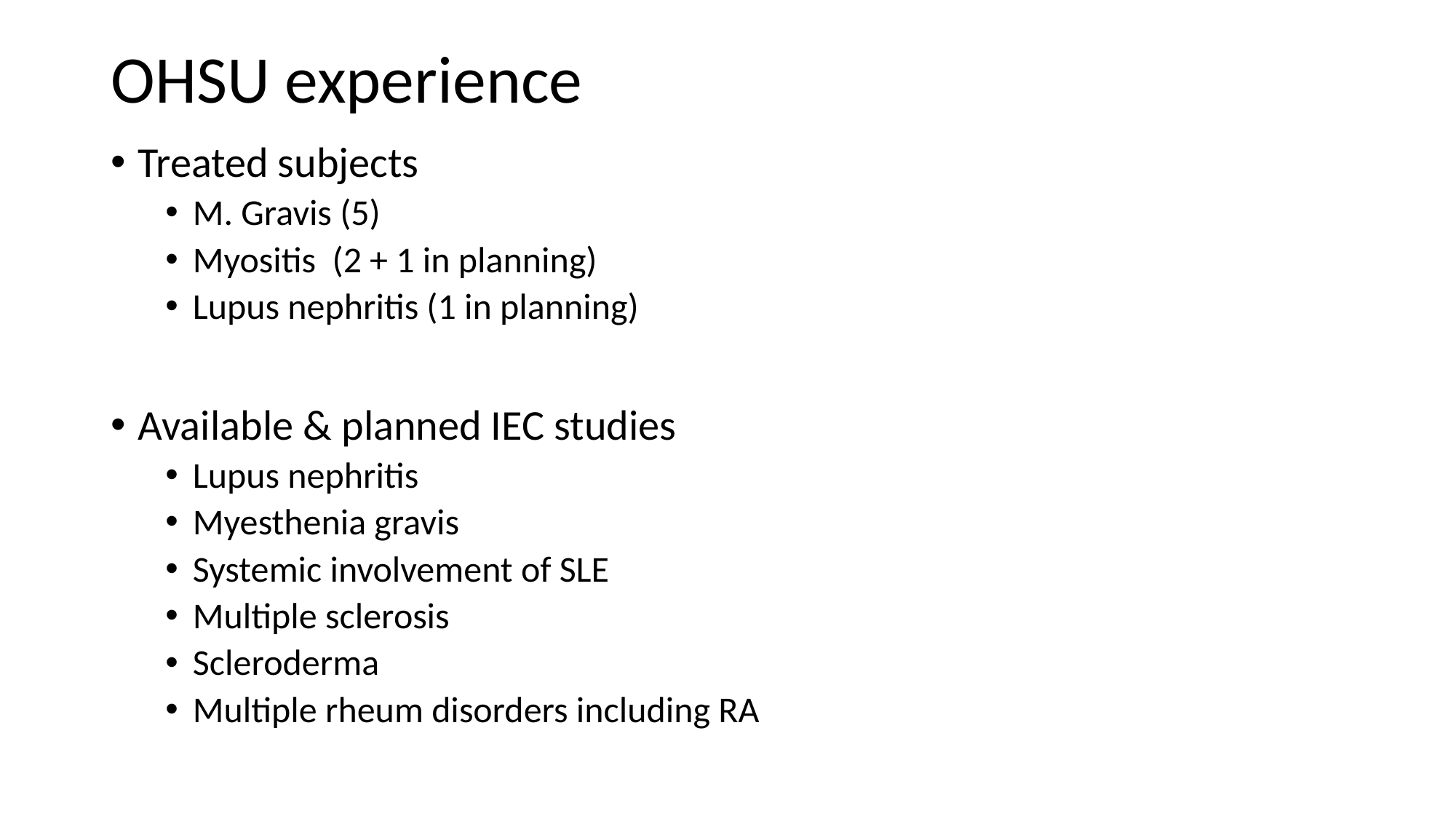

# OHSU experience
Treated subjects
M. Gravis (5)
Myositis  (2 + 1 in planning)
Lupus nephritis (1 in planning)

Available & planned IEC studies
Lupus nephritis
Myesthenia gravis
Systemic involvement of SLE
Multiple sclerosis
Scleroderma
Multiple rheum disorders including RA